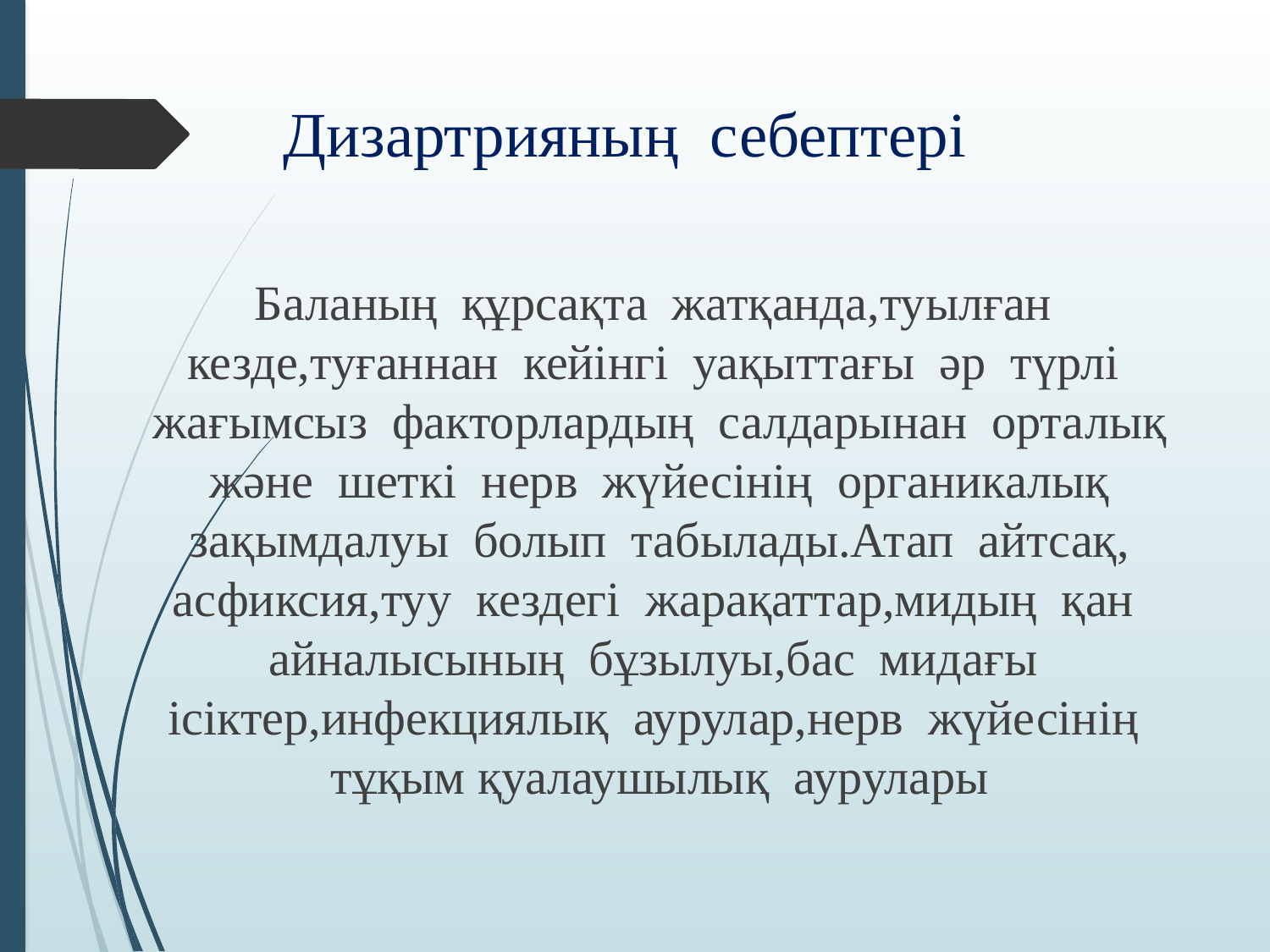

# Дизартрияның  себептері
Баланың  құрсақта  жатқанда,туылған  кезде,туғаннан  кейінгі  уақыттағы  әр  түрлі  жағымсыз  факторлардың  салдарынан  орталық  және  шеткі  нерв  жүйесінің  органикалық  зақымдалуы  болып  табылады.Атап  айтсақ, асфиксия,туу  кездегі  жарақаттар,мидың  қан  айналысының  бұзылуы,бас  мидағы  ісіктер,инфекциялық  аурулар,нерв  жүйесінің  тұқым қуалаушылық  аурулары